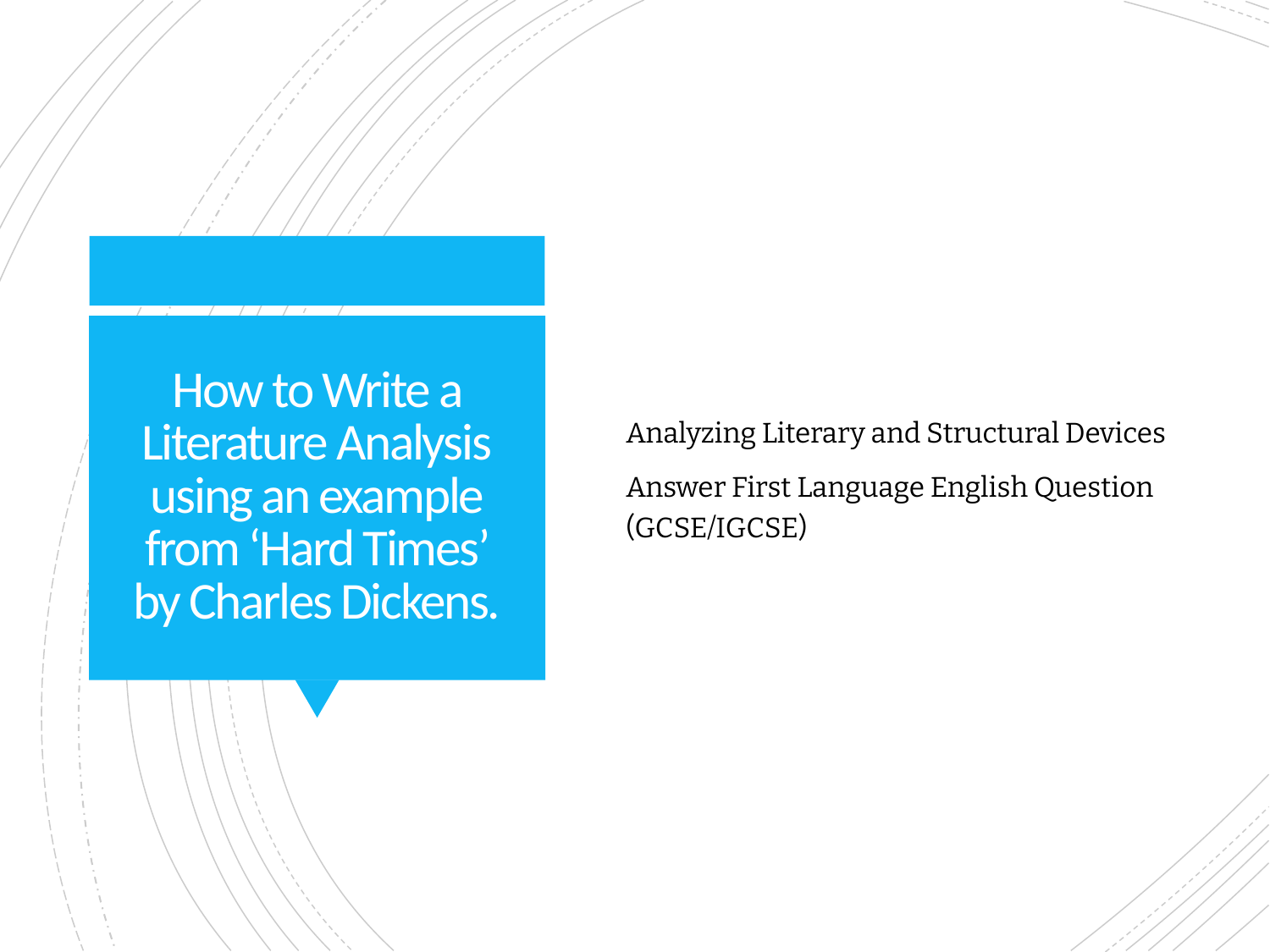

Analyzing Literary and Structural Devices
Answer First Language English Question (GCSE/IGCSE)
# How to Write a Literature Analysis using an example from ‘Hard Times’ by Charles Dickens.